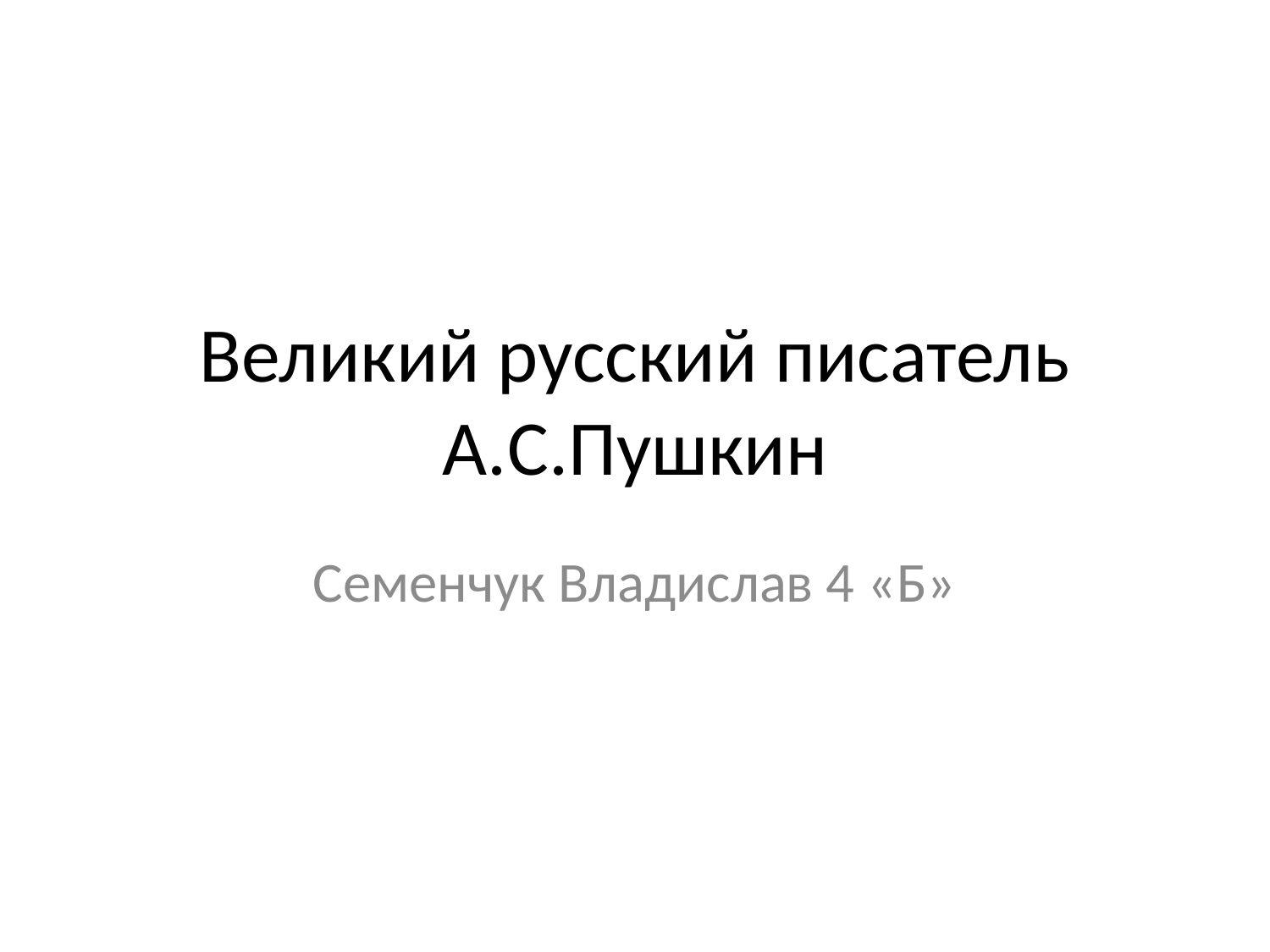

# Великий русский писатель А.С.Пушкин
Семенчук Владислав 4 «Б»